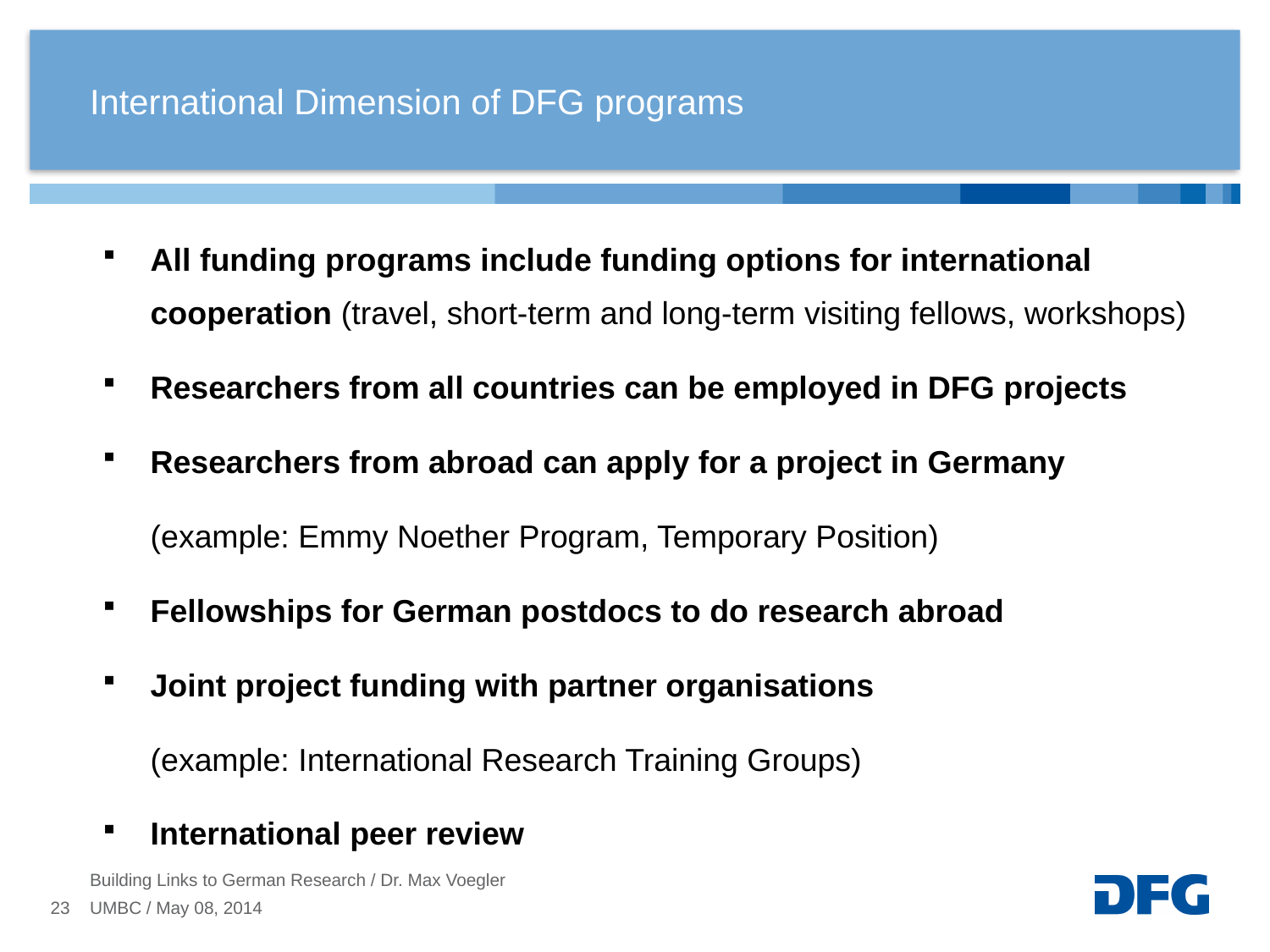

International Dimension of DFG programs
All funding programs include funding options for international cooperation (travel, short-term and long-term visiting fellows, workshops)
Researchers from all countries can be employed in DFG projects
Researchers from abroad can apply for a project in Germany
	(example: Emmy Noether Program, Temporary Position)
Fellowships for German postdocs to do research abroad
Joint project funding with partner organisations
	(example: International Research Training Groups)
International peer review
Building Links to German Research / Dr. Max Voegler
23
UMBC / May 08, 2014